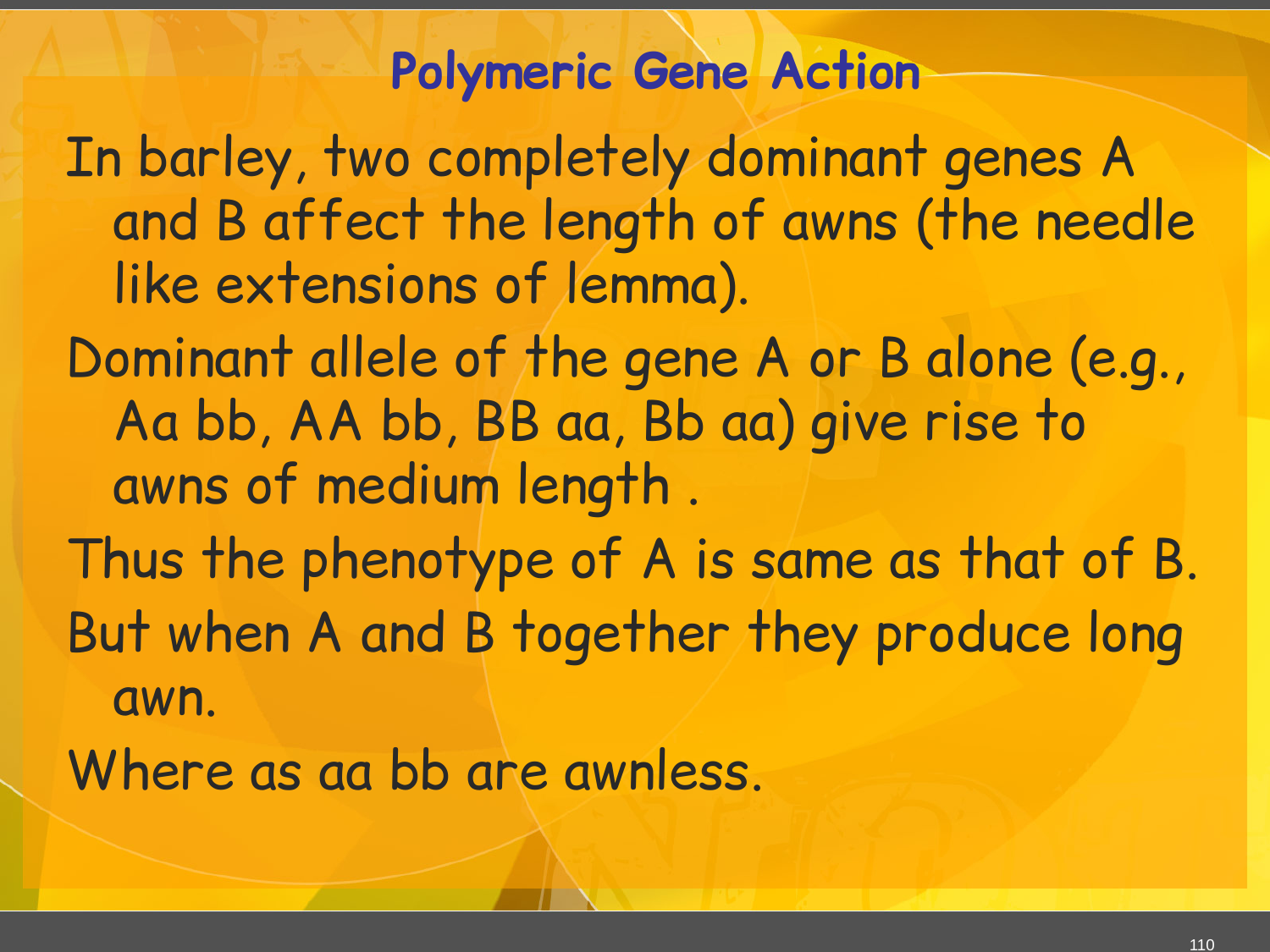

# Polymeric Gene Action
In barley, two completely dominant genes A and B affect the length of awns (the needle like extensions of lemma).
Dominant allele of the gene A or B alone (e.g., Aa bb, AA bb, BB aa, Bb aa) give rise to awns of medium length .
Thus the phenotype of A is same as that of B.
But when A and B together they produce long awn.
Where as aa bb are awnless.

110